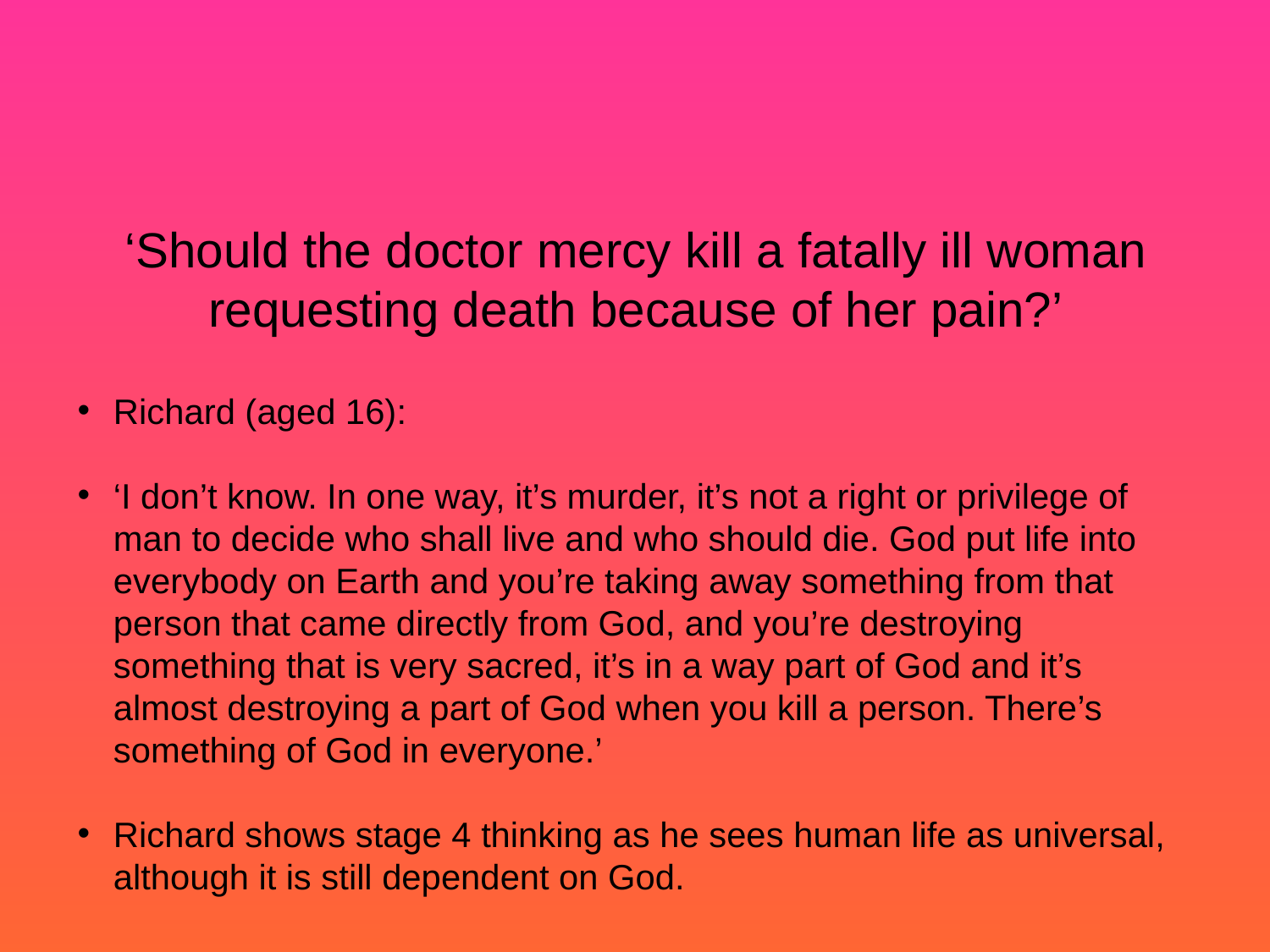

# ‘Should the doctor mercy kill a fatally ill woman requesting death because of her pain?’
Richard (aged 16):

‘I don’t know. In one way, it’s murder, it’s not a right or privilege of man to decide who shall live and who should die. God put life into everybody on Earth and you’re taking away something from that person that came directly from God, and you’re destroying something that is very sacred, it’s in a way part of God and it’s almost destroying a part of God when you kill a person. There’s something of God in everyone.’

Richard shows stage 4 thinking as he sees human life as universal, although it is still dependent on God.